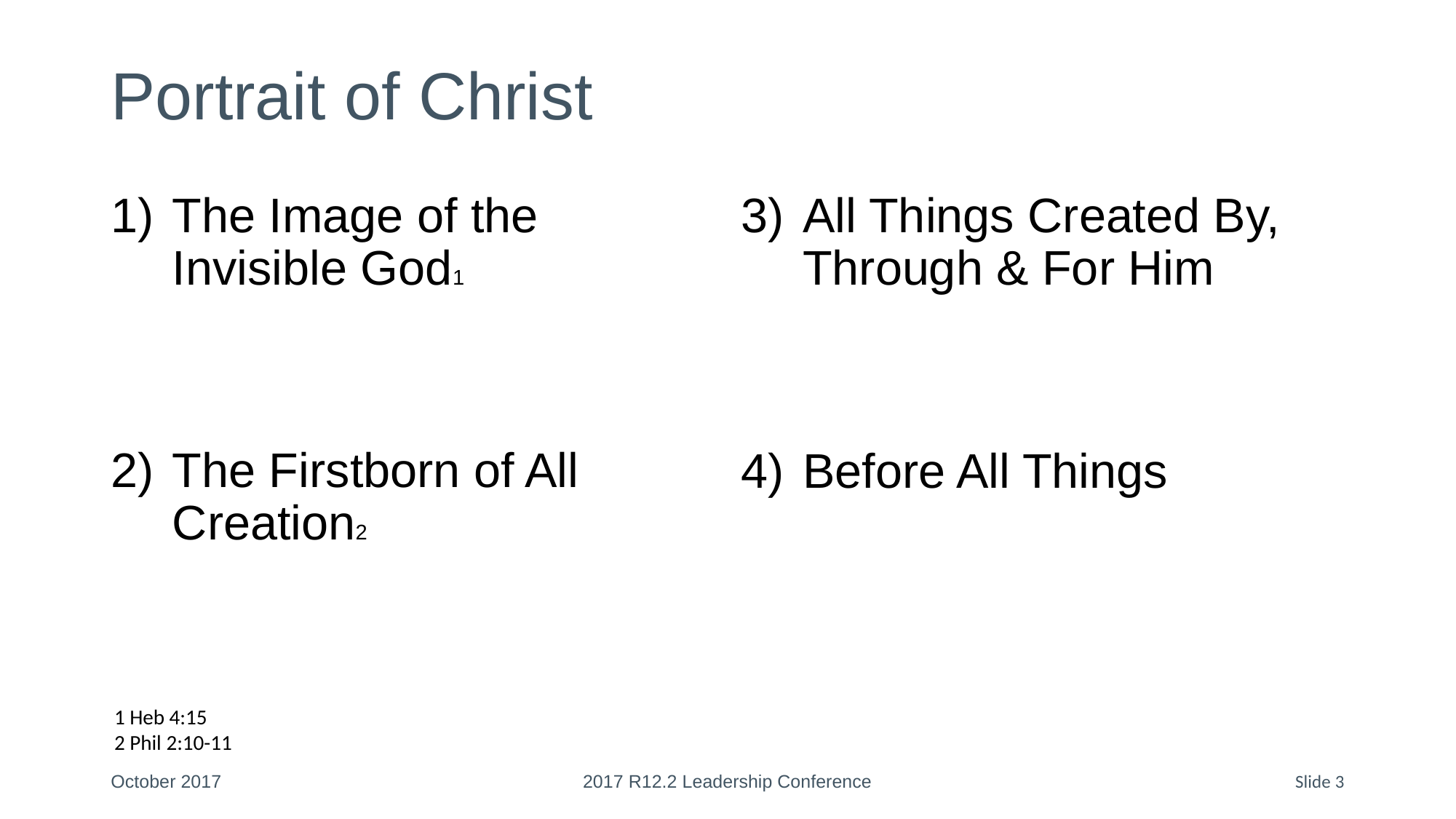

# Portrait of Christ
The Image of the Invisible God1

The Firstborn of All Creation2

All Things Created By, Through & For Him

Before All Things

1 Heb 4:15
2 Phil 2:10-11
October 2017
2017 R12.2 Leadership Conference
Slide 3